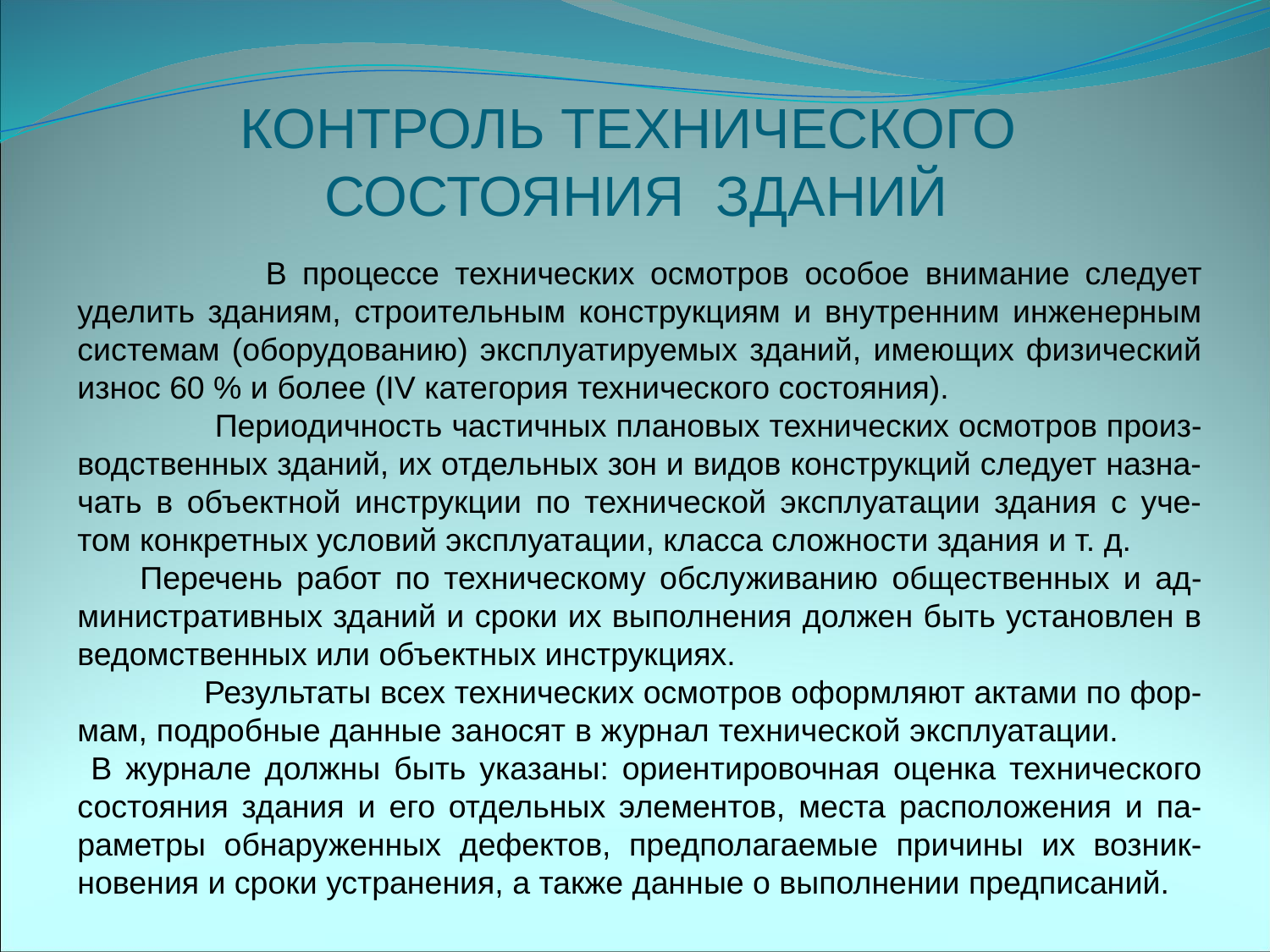

КОНТРОЛЬ ТЕХНИЧЕСКОГО
СОСТОЯНИЯ  ЗДАНИЙ
        В процессе технических осмотров особое внимание следует уделить зданиям, строительным конструкциям и внутренним инженерным системам (оборудованию) эксплуатируемых зданий, имеющих физический износ 60 % и более (IV категория технического состояния).
        Периодичность частичных плановых технических осмотров произ-водственных зданий, их отдельных зон и видов конструкций следует назна-чать в объектной инструкции по технической эксплуатации здания с уче-том конкретных условий эксплуатации, класса сложности здания и т. д.
Перечень работ по техническому обслуживанию общественных и ад-министративных зданий и сроки их выполнения должен быть установлен в ведомственных или объектных инструкциях.
       Результаты всех технических осмотров оформляют актами по фор-мам, подробные данные заносят в журнал технической эксплуатации.           В журнале должны быть указаны: ориентировочная оценка технического состояния здания и его отдельных элементов, места расположения и па-раметры обнаруженных дефектов, предполагаемые причины их возник-новения и сроки устранения, а также данные о выполнении предписаний.